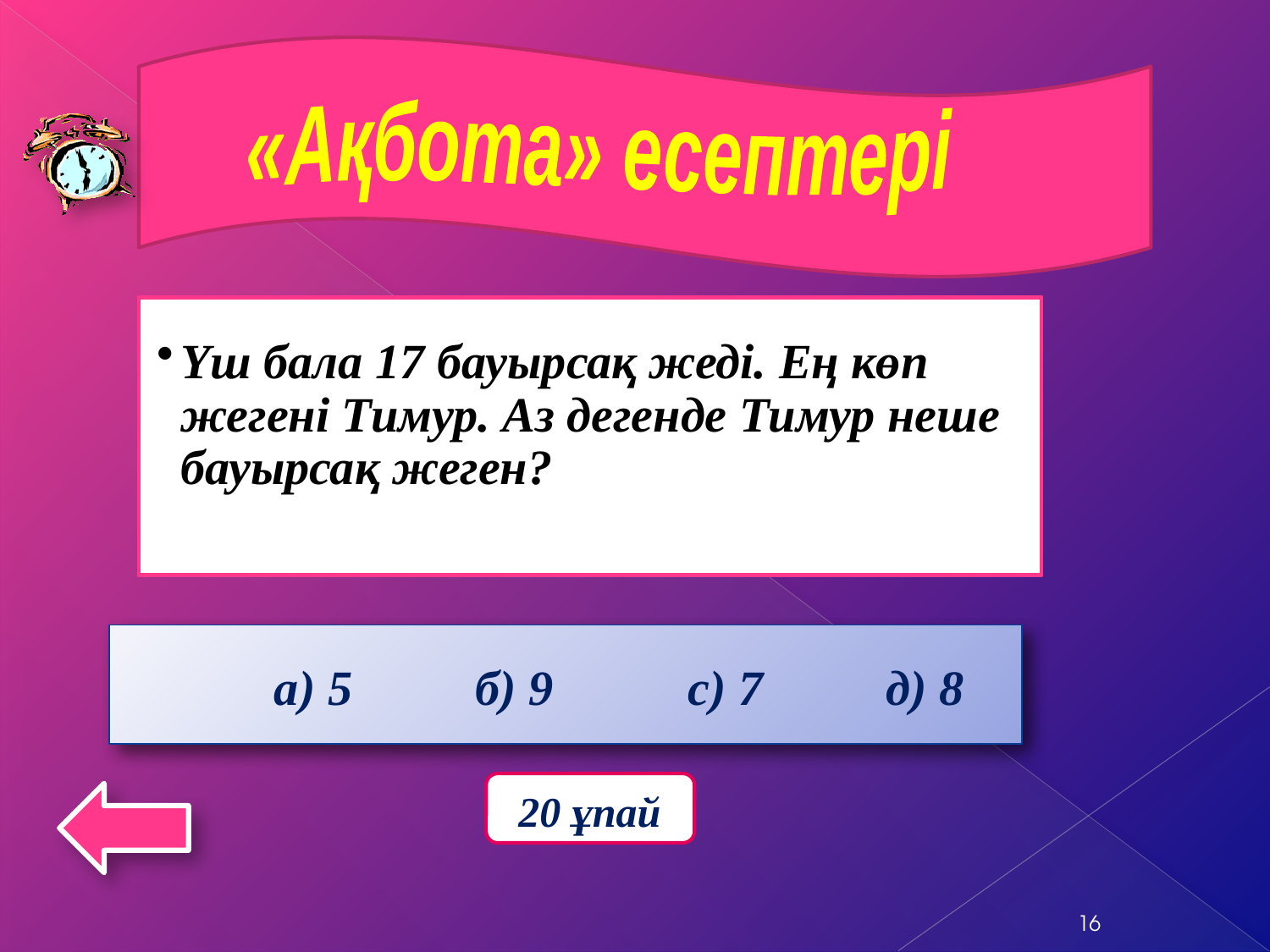

«Ақбота» есептері

Үш бала 17 бауырсақ жеді. Ең көп жегені Тимур. Аз дегенде Тимур неше бауырсақ жеген?

            а) 5          б) 9           с) 7          д) 8

20 ұпай

16